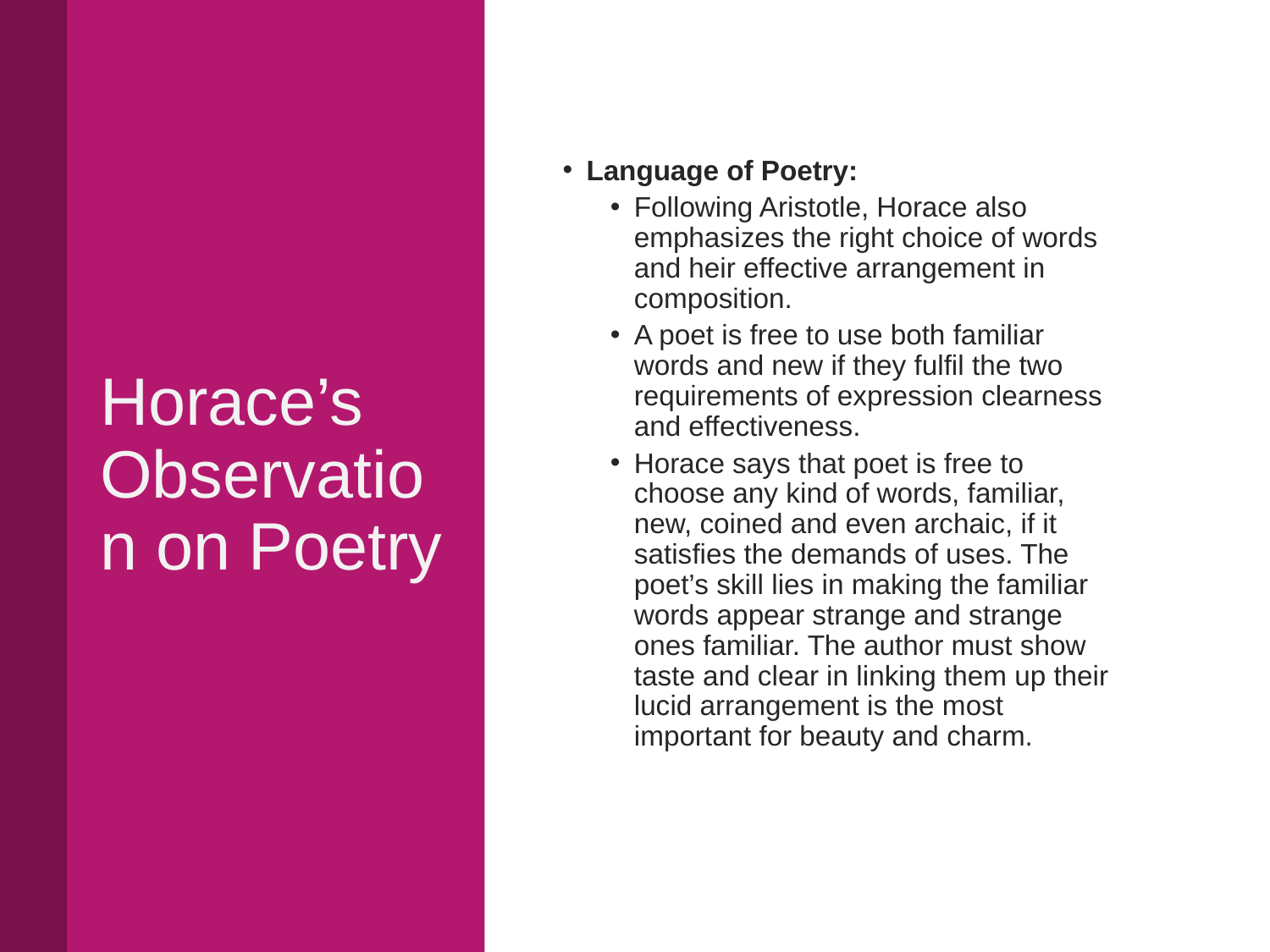

# Horace’s Observation on Poetry
Language of Poetry:
Following Aristotle, Horace also emphasizes the right choice of words and heir effective arrangement in composition.
A poet is free to use both familiar words and new if they fulfil the two requirements of expression clearness and effectiveness.
Horace says that poet is free to choose any kind of words, familiar, new, coined and even archaic, if it satisfies the demands of uses. The poet’s skill lies in making the familiar words appear strange and strange ones familiar. The author must show taste and clear in linking them up their lucid arrangement is the most important for beauty and charm.